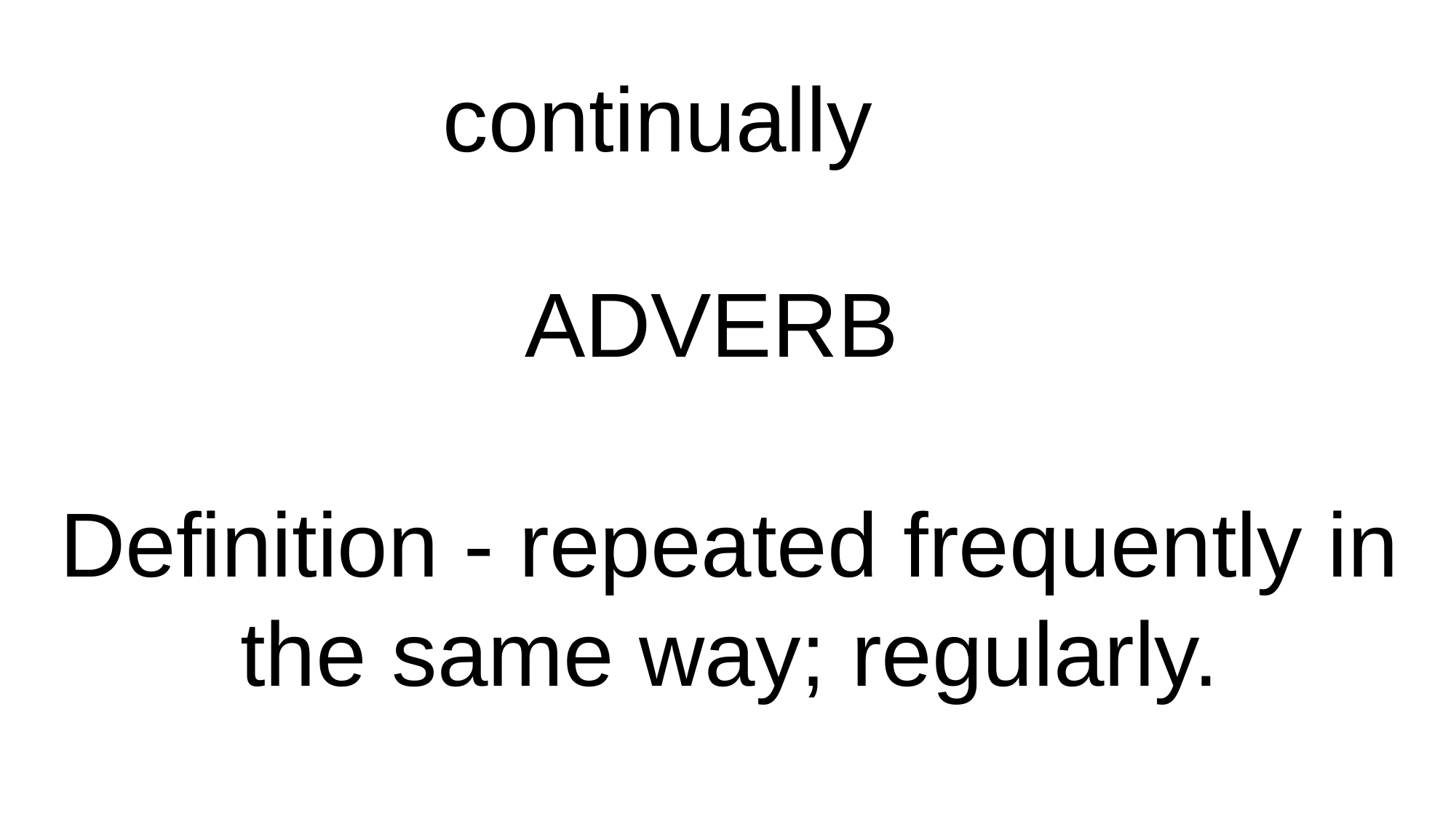

# continually
ADVERB
Definition - repeated frequently in the same way; regularly.